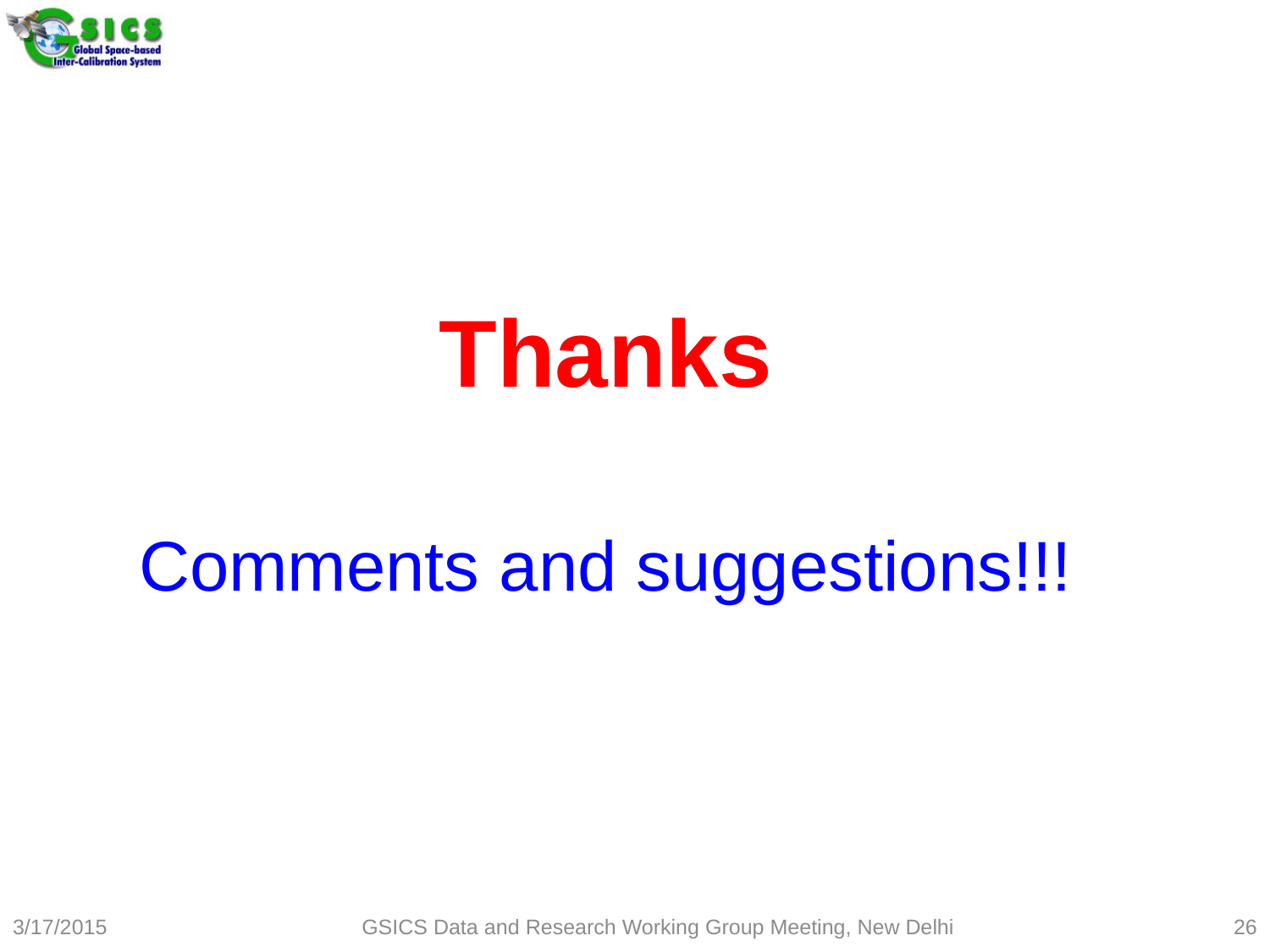

Thanks

Comments and suggestions!!!
3/17/2015
GSICS Data and Research Working Group Meeting, New Delhi
26